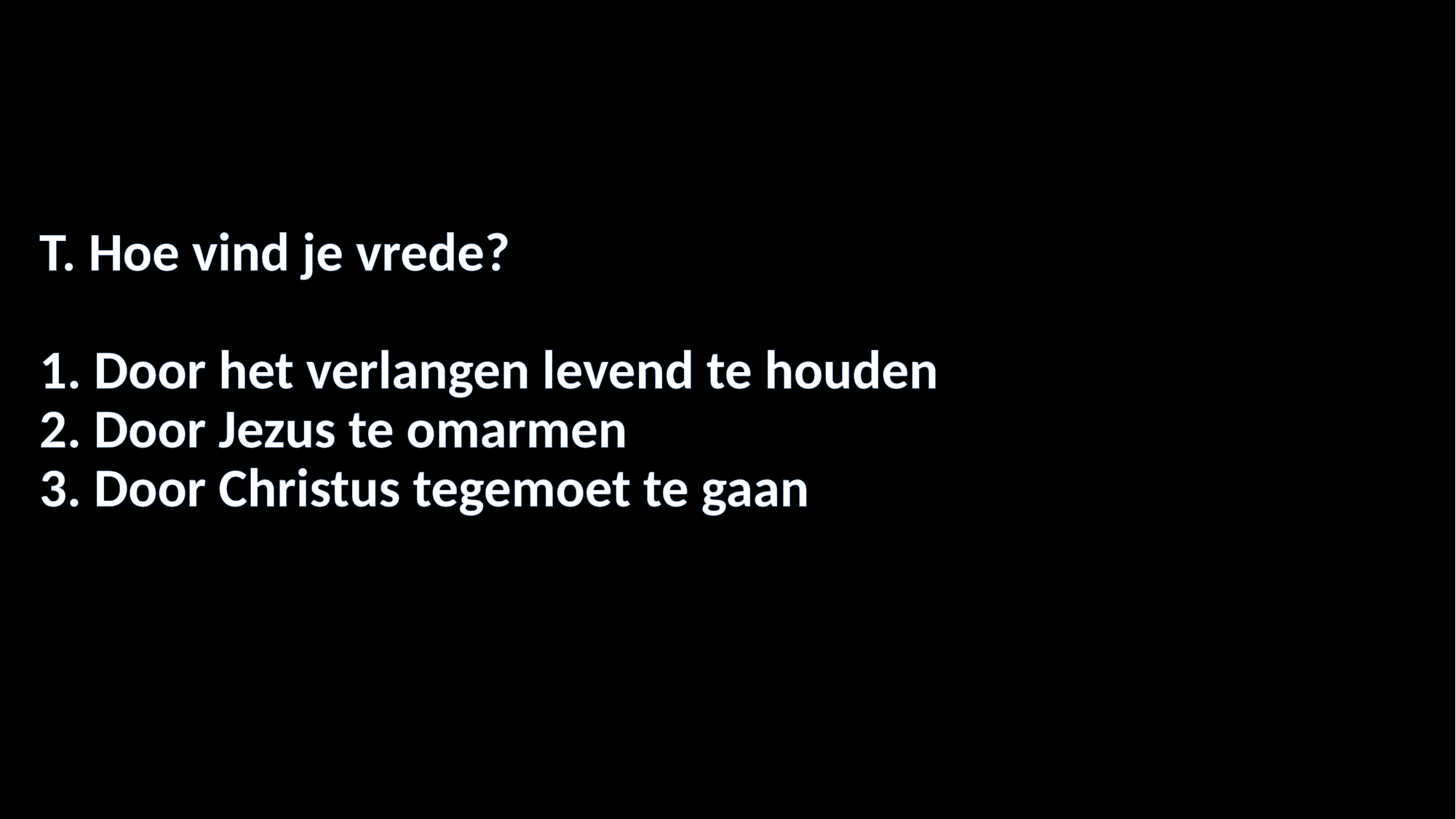

#
T. Hoe vind je vrede?
1. Door het verlangen levend te houden
2. Door Jezus te omarmen
3. Door Christus tegemoet te gaan